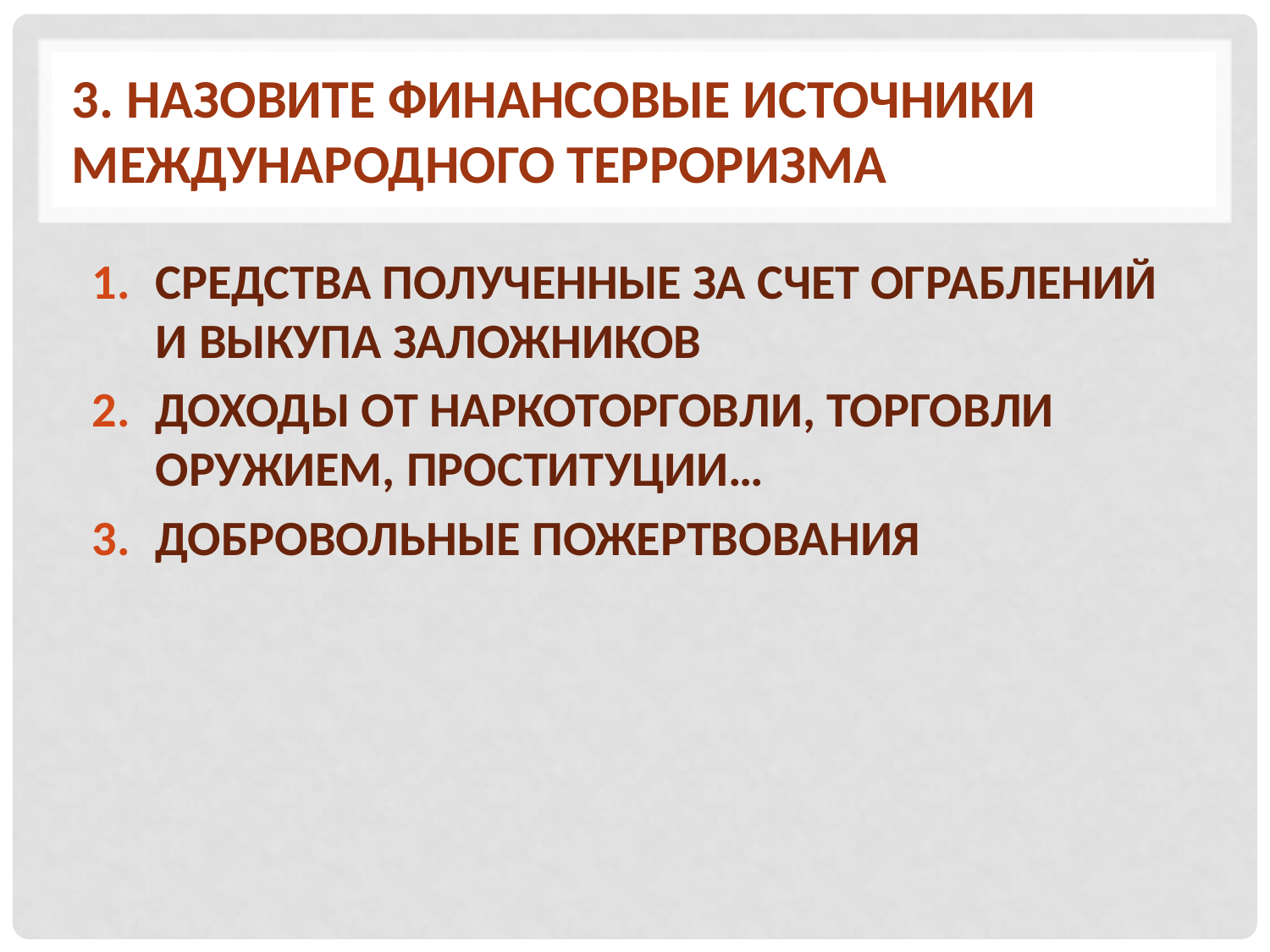

# 3. НАЗОВИТЕ ФИНАНСОВЫЕ ИСТОЧНИКИ МЕЖДУНАРОДНОГО ТЕРРОРИЗМА
СРЕДСТВА ПОЛУЧЕННЫЕ ЗА СЧЕТ ОГРАБЛЕНИЙ И ВЫКУПА ЗАЛОЖНИКОВ
ДОХОДЫ ОТ НАРКОТОРГОВЛИ, ТОРГОВЛИ ОРУЖИЕМ, ПРОСТИТУЦИИ…
ДОБРОВОЛЬНЫЕ ПОЖЕРТВОВАНИЯ